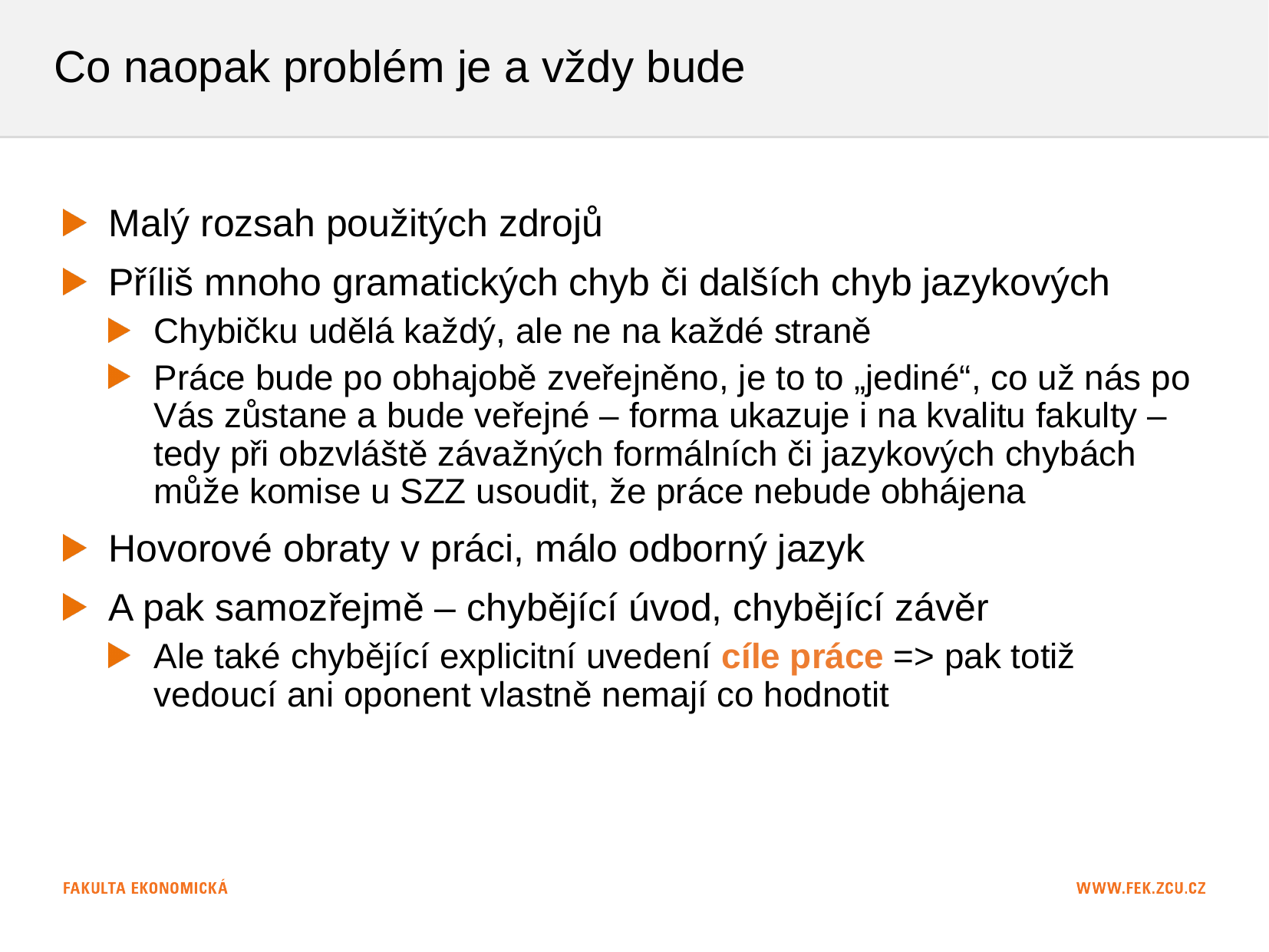

# Co naopak problém je a vždy bude
Malý rozsah použitých zdrojů
Příliš mnoho gramatických chyb či dalších chyb jazykových
Chybičku udělá každý, ale ne na každé straně
Práce bude po obhajobě zveřejněno, je to to „jediné“, co už nás po Vás zůstane a bude veřejné – forma ukazuje i na kvalitu fakulty – tedy při obzvláště závažných formálních či jazykových chybách může komise u SZZ usoudit, že práce nebude obhájena
Hovorové obraty v práci, málo odborný jazyk
A pak samozřejmě – chybějící úvod, chybějící závěr
Ale také chybějící explicitní uvedení cíle práce => pak totiž vedoucí ani oponent vlastně nemají co hodnotit